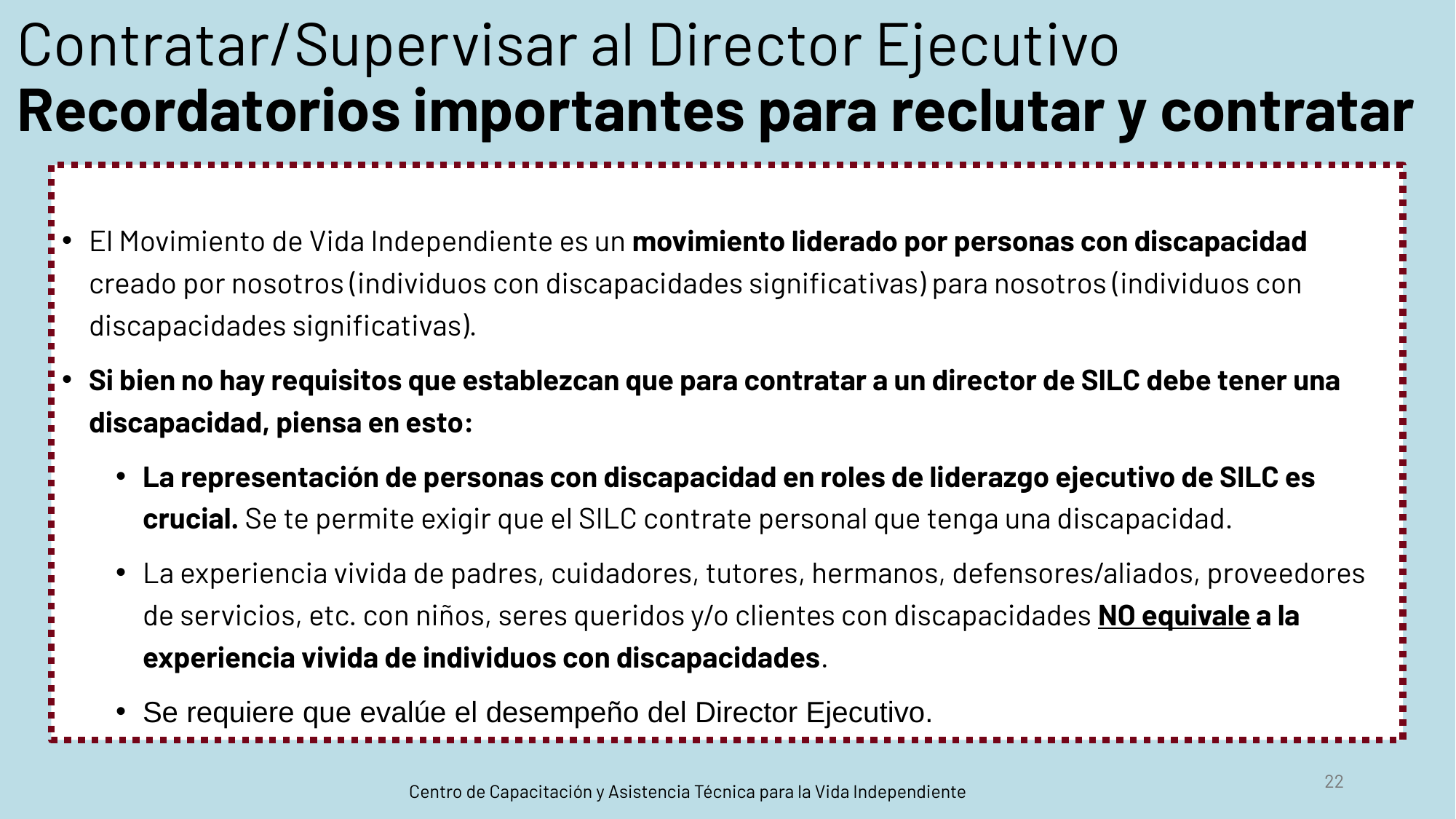

# Contratar/Supervisar al Director Ejecutivo Recordatorios importantes para reclutar y contratar

El Movimiento de Vida Independiente es un movimiento liderado por personas con discapacidad creado por nosotros (individuos con discapacidades significativas) para nosotros (individuos con discapacidades significativas).
Si bien no hay requisitos que establezcan que para contratar a un director de SILC debe tener una discapacidad, piensa en esto:
La representación de personas con discapacidad en roles de liderazgo ejecutivo de SILC es crucial. Se te permite exigir que el SILC contrate personal que tenga una discapacidad.
La experiencia vivida de padres, cuidadores, tutores, hermanos, defensores/aliados, proveedores de servicios, etc. con niños, seres queridos y/o clientes con discapacidades NO equivale a la experiencia vivida de individuos con discapacidades.
Se requiere que evalúe el desempeño del Director Ejecutivo.

22
Centro de Capacitación y Asistencia Técnica para la Vida Independiente